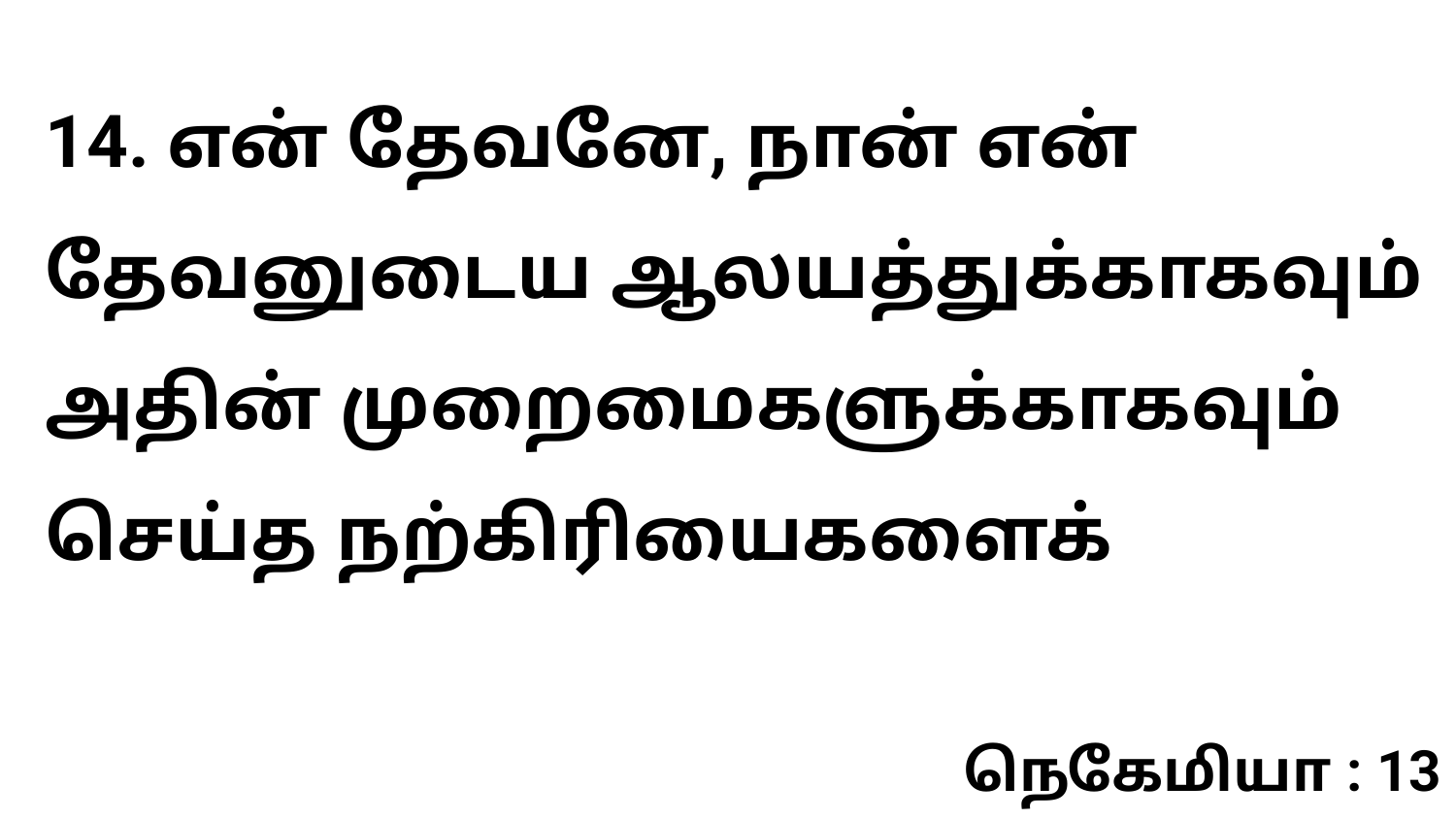

14. என் தேவனே, நான் என் தேவனுடைய ஆலயத்துக்காகவும் அதின் முறைமைகளுக்காகவும் செய்த நற்கிரியைகளைக்
நெகேமியா : 13